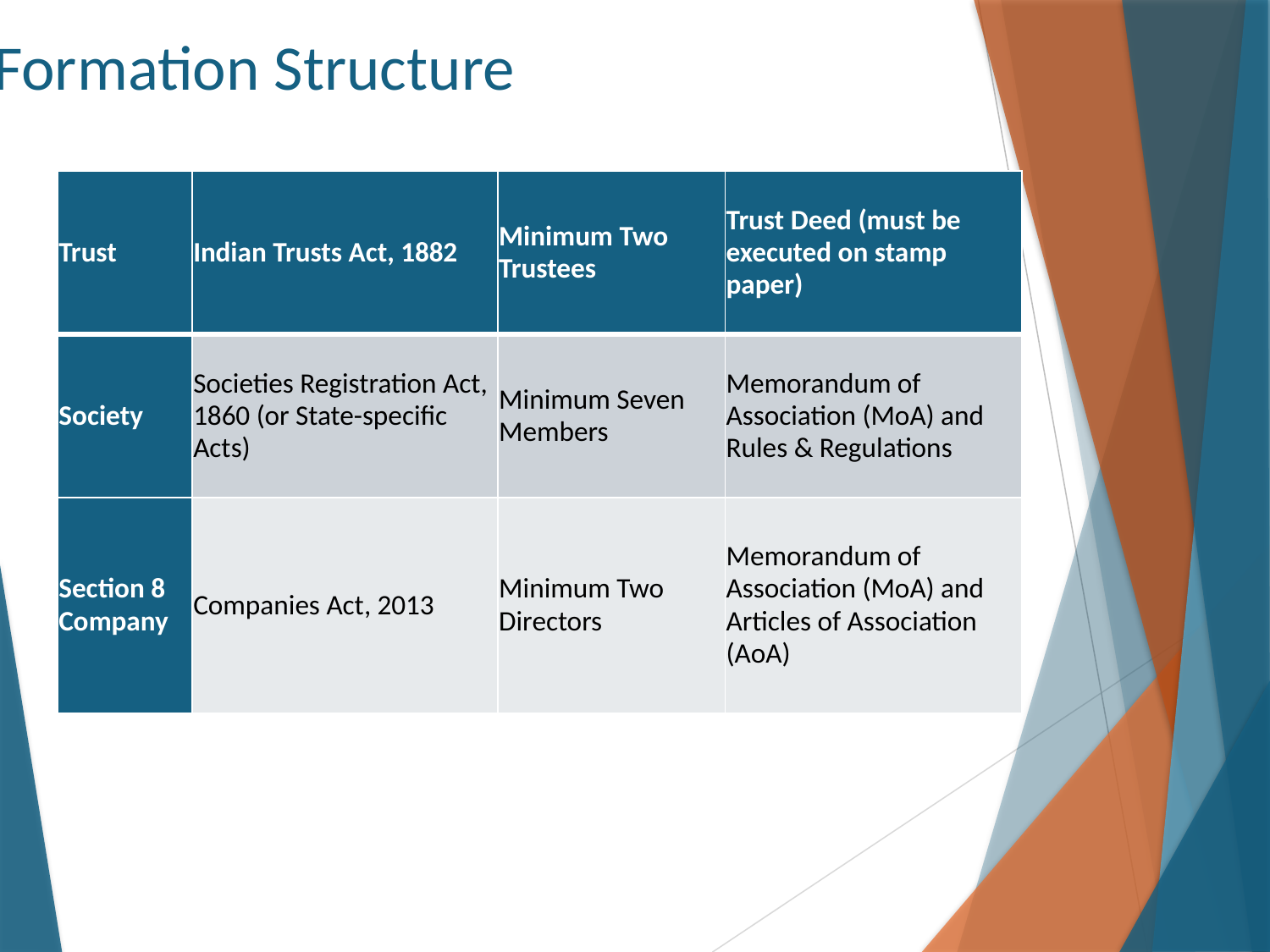

# Formation Structure
| Trust | Indian Trusts Act, 1882 | Minimum Two Trustees | Trust Deed (must be executed on stamp paper) |
| --- | --- | --- | --- |
| Society | Societies Registration Act, 1860 (or State-specific Acts) | Minimum Seven Members | Memorandum of Association (MoA) and Rules & Regulations |
| Section 8 Company | Companies Act, 2013 | Minimum Two Directors | Memorandum of Association (MoA) and Articles of Association (AoA) |